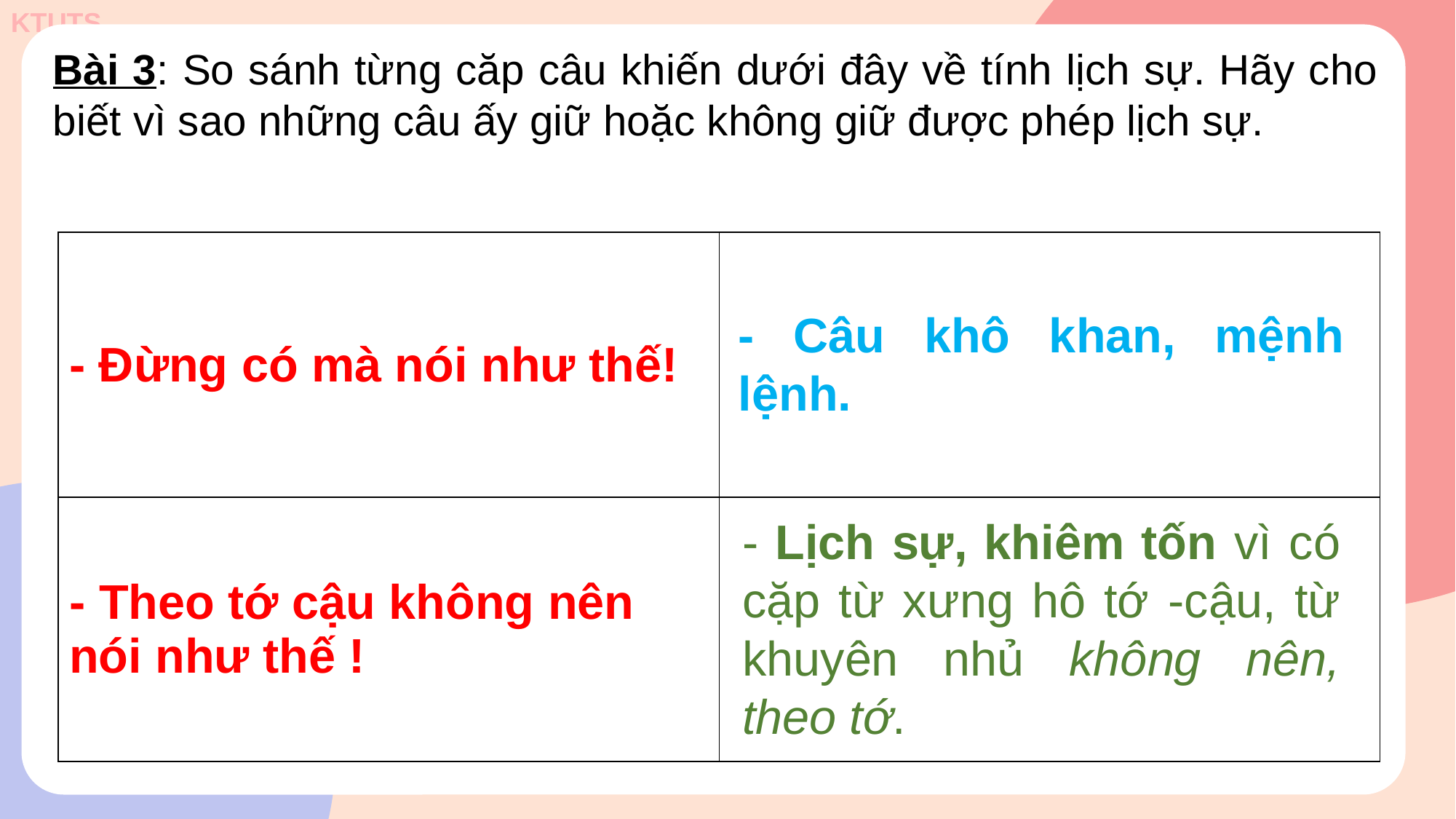

Bài 3: So sánh từng căp câu khiến dưới đây về tính lịch sự. Hãy cho biết vì sao những câu ấy giữ hoặc không giữ được phép lịch sự.
| - Đừng có mà nói như thế! |  |
| --- | --- |
| - Theo tớ cậu không nên nói như thế ! |  |
- Câu khô khan, mệnh lệnh.

- Lịch sự, khiêm tốn vì có cặp từ xưng hô tớ -cậu, từ khuyên nhủ không nên, theo tớ.